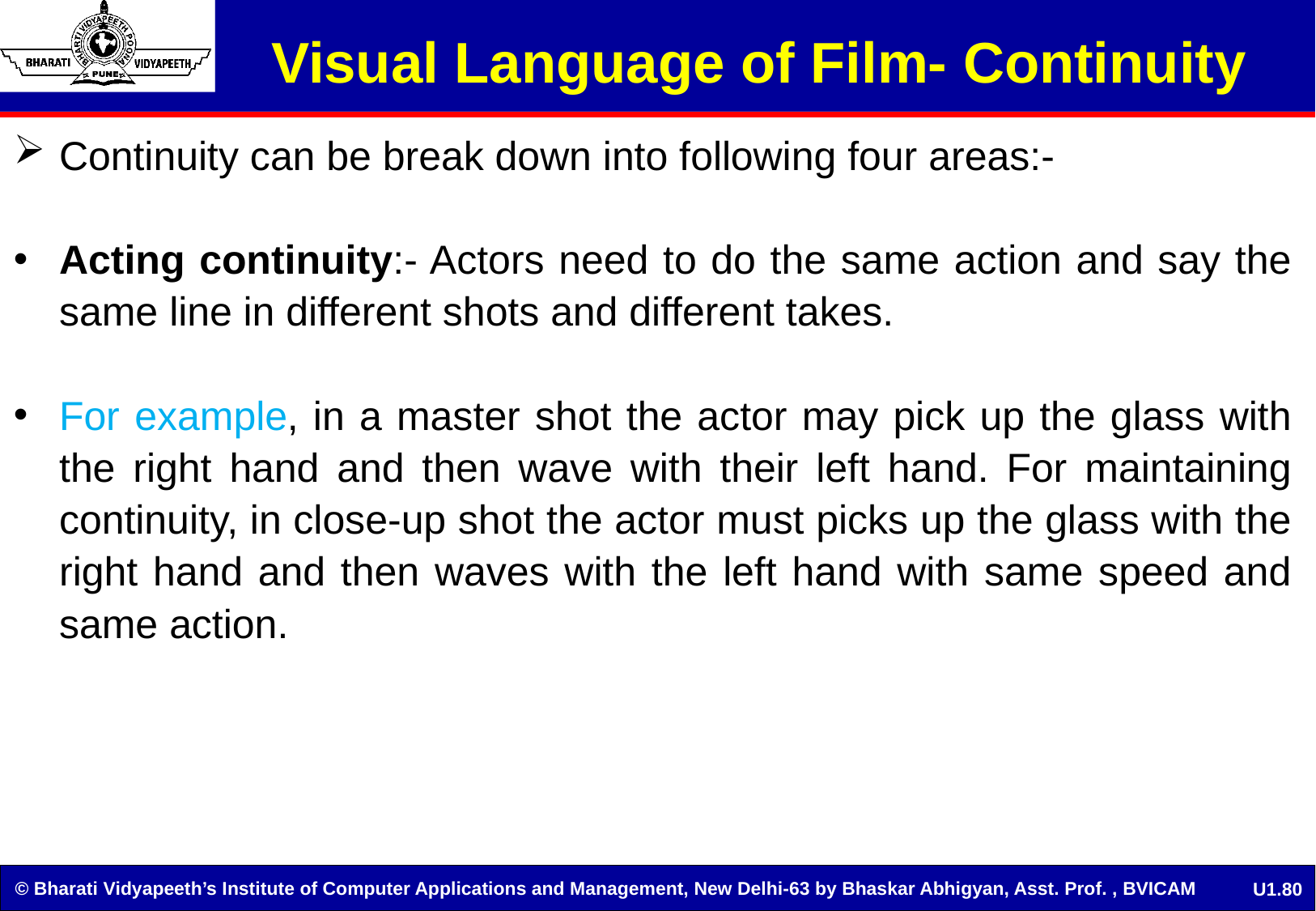

# Visual Language of Film- Continuity
Continuity can be break down into following four areas:-

Acting continuity:- Actors need to do the same action and say the same line in different shots and different takes.

For example, in a master shot the actor may pick up the glass with the right hand and then wave with their left hand. For maintaining continuity, in close-up shot the actor must picks up the glass with the right hand and then waves with the left hand with same speed and same action.